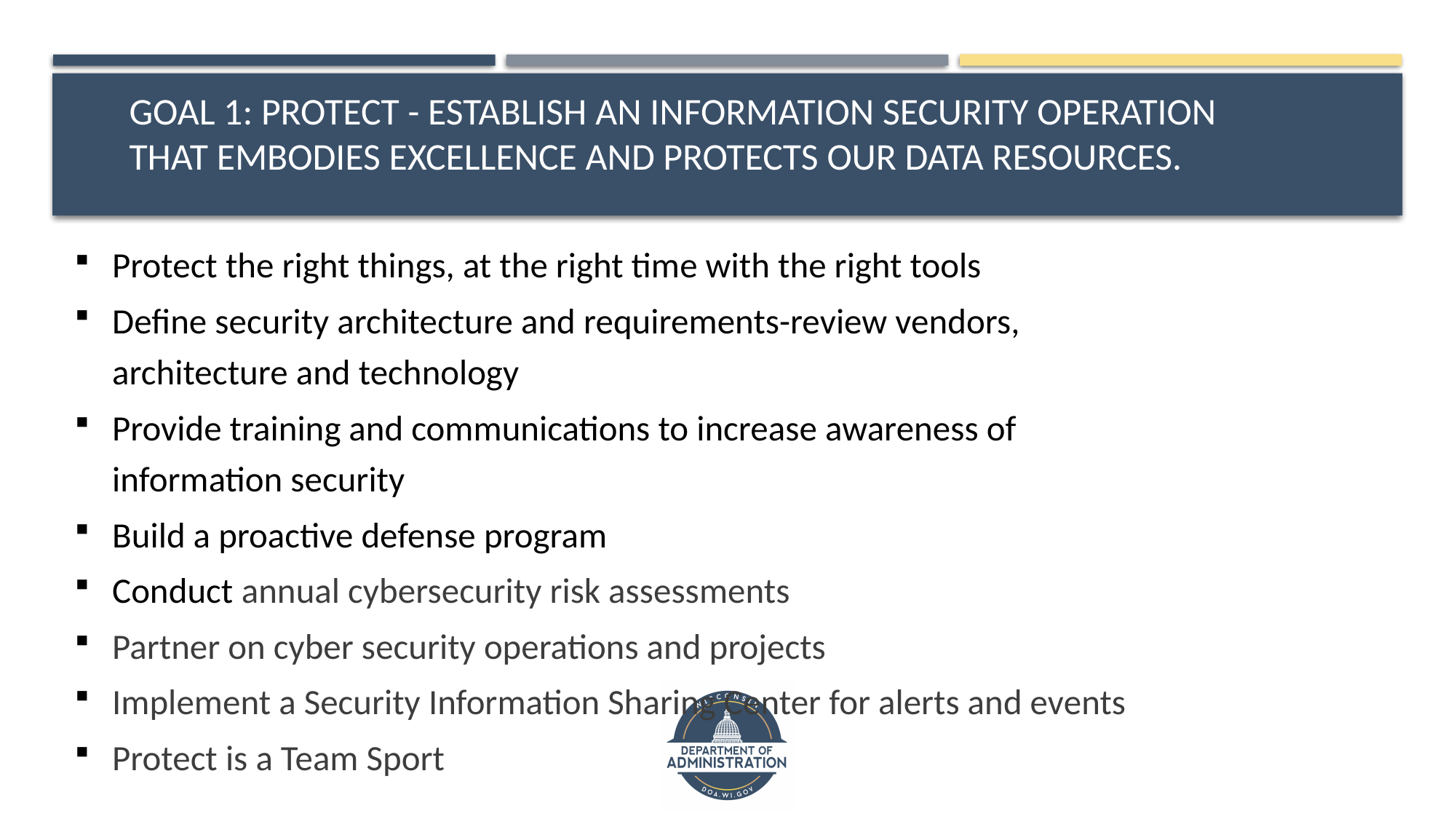

# Goal 1: Protect - Establish an information security operation that embodies excellence and protects our data resources.
Protect the right things, at the right time with the right tools
Define security architecture and requirements-review vendors, architecture and technology
Provide training and communications to increase awareness of information security
Build a proactive defense program
Conduct annual cybersecurity risk assessments
Partner on cyber security operations and projects
Implement a Security Information Sharing Center for alerts and events
Protect is a Team Sport